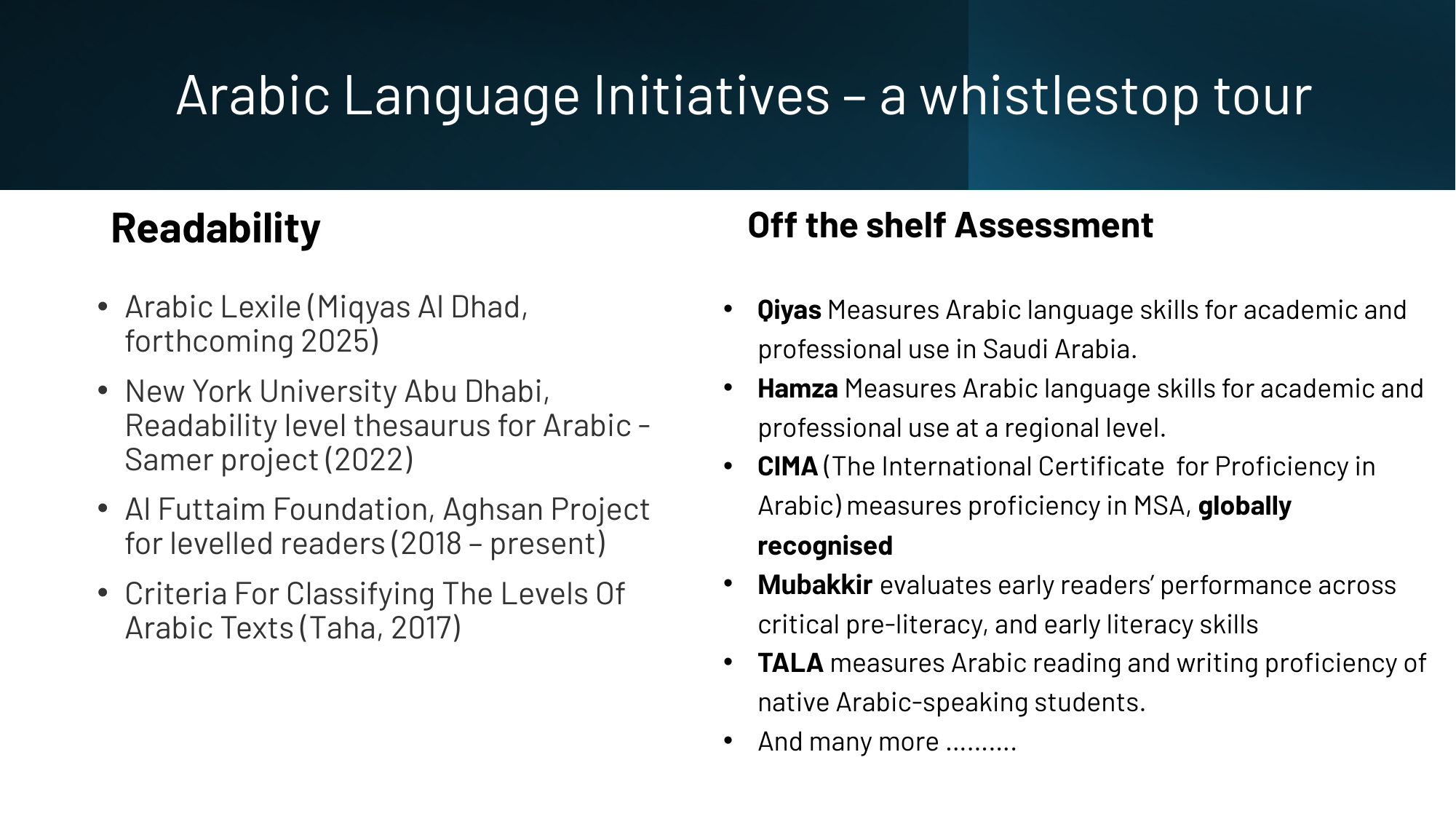

# Arabic Language Initiatives – a whistlestop tour
Readability
Off the shelf Assessment
Arabic Lexile (Miqyas Al Dhad, forthcoming 2025)
New York University Abu Dhabi, Readability level thesaurus for Arabic -  Samer project (2022)
Al Futtaim Foundation, Aghsan Project for levelled readers (2018 – present)
Criteria For Classifying The Levels Of Arabic Texts (Taha, 2017)

Qiyas Measures Arabic language skills for academic and professional use in Saudi Arabia.
Hamza Measures Arabic language skills for academic and professional use at a regional level.
CIMA (The International Certificate  for Proficiency in Arabic) measures proficiency in MSA, globally recognised
Mubakkir evaluates early readers’ performance across critical pre-literacy, and early literacy skills
TALA measures Arabic reading and writing proficiency of native Arabic-speaking students.
And many more ……….